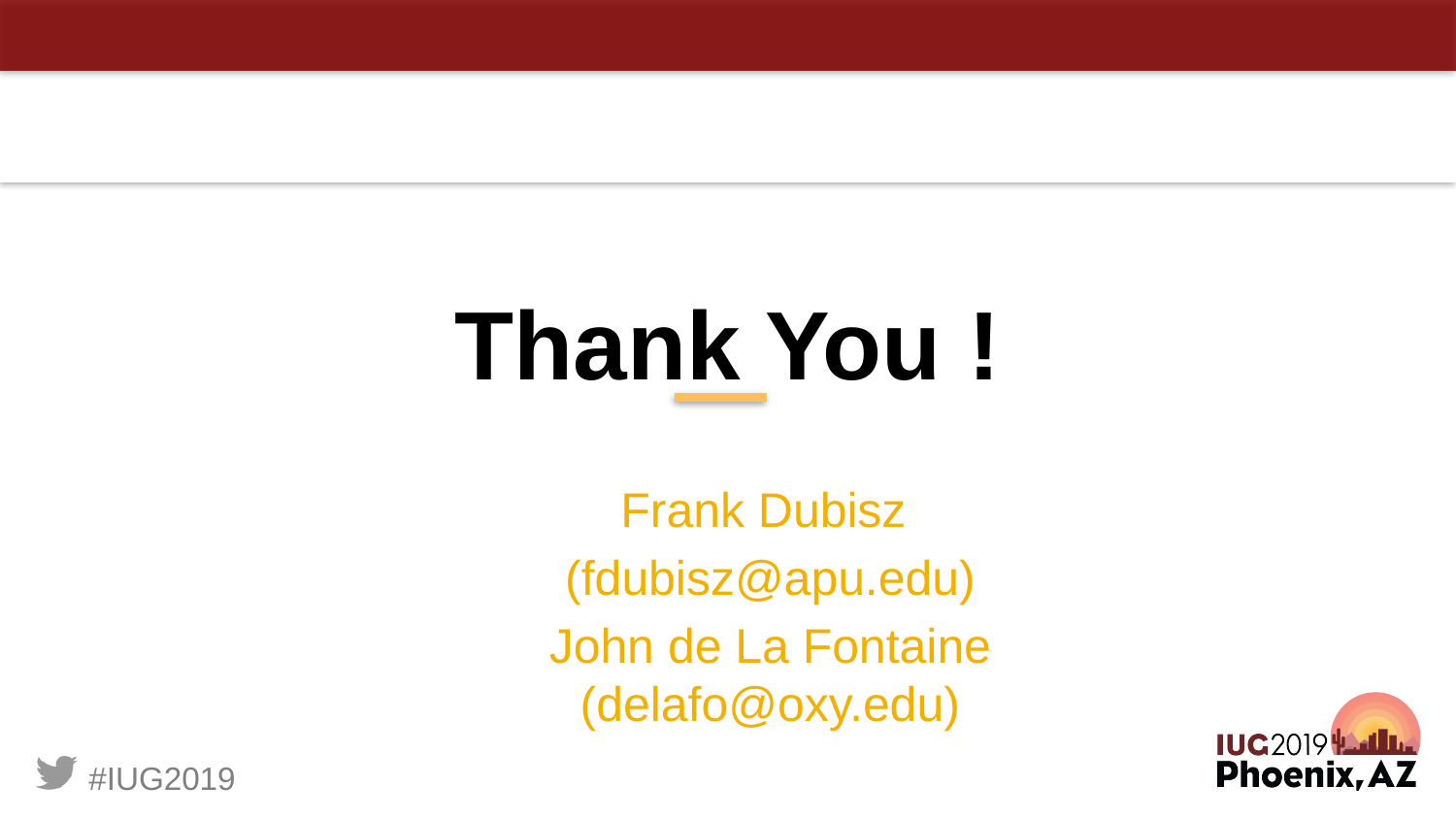

Thank You !
Frank Dubisz
(fdubisz@apu.edu)
John de La Fontaine (delafo@oxy.edu)